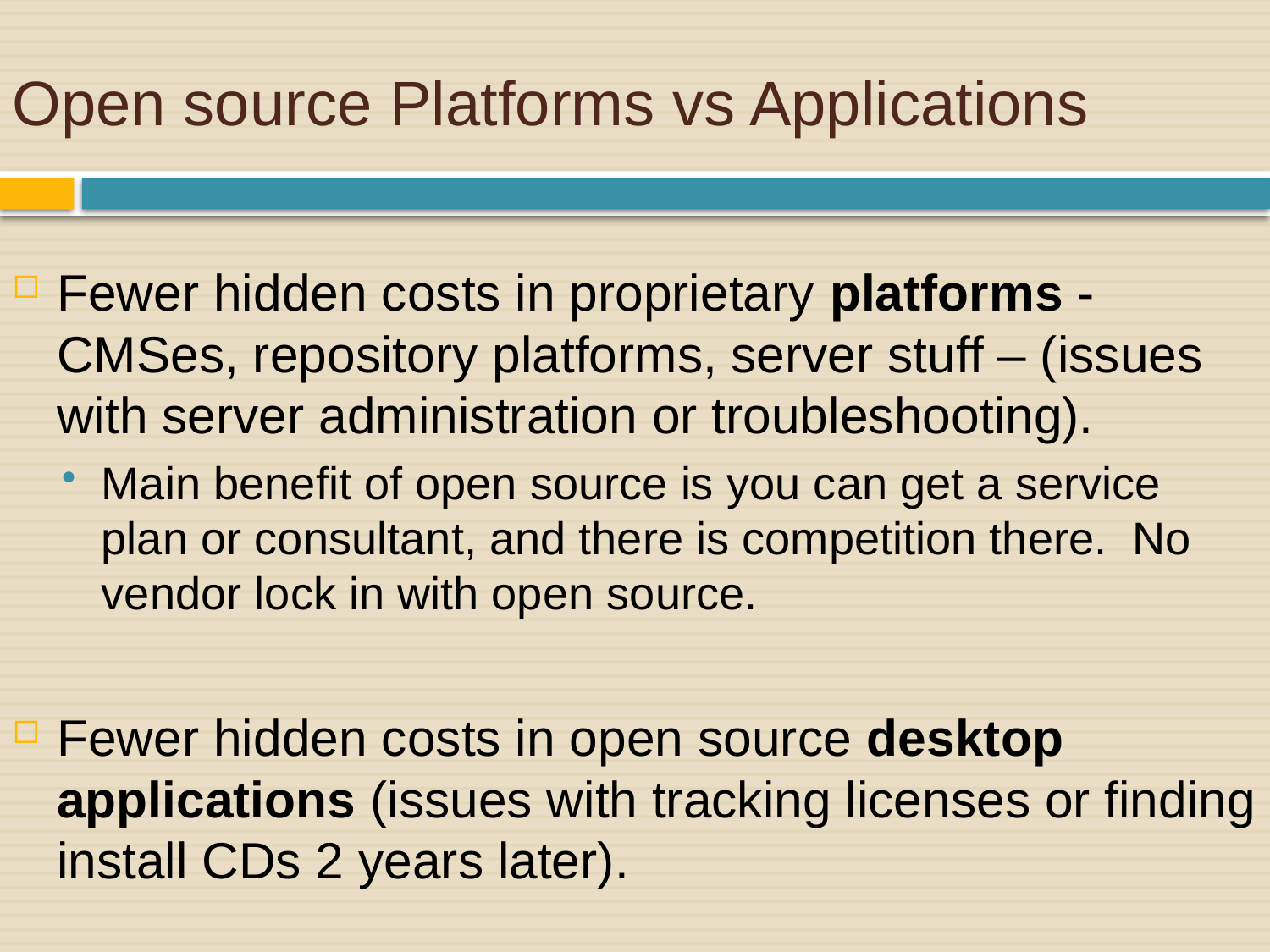

# Open source Platforms vs Applications
Fewer hidden costs in proprietary platforms - CMSes, repository platforms, server stuff – (issues with server administration or troubleshooting).
Main benefit of open source is you can get a service plan or consultant, and there is competition there.  No vendor lock in with open source.

Fewer hidden costs in open source desktop applications (issues with tracking licenses or finding install CDs 2 years later).